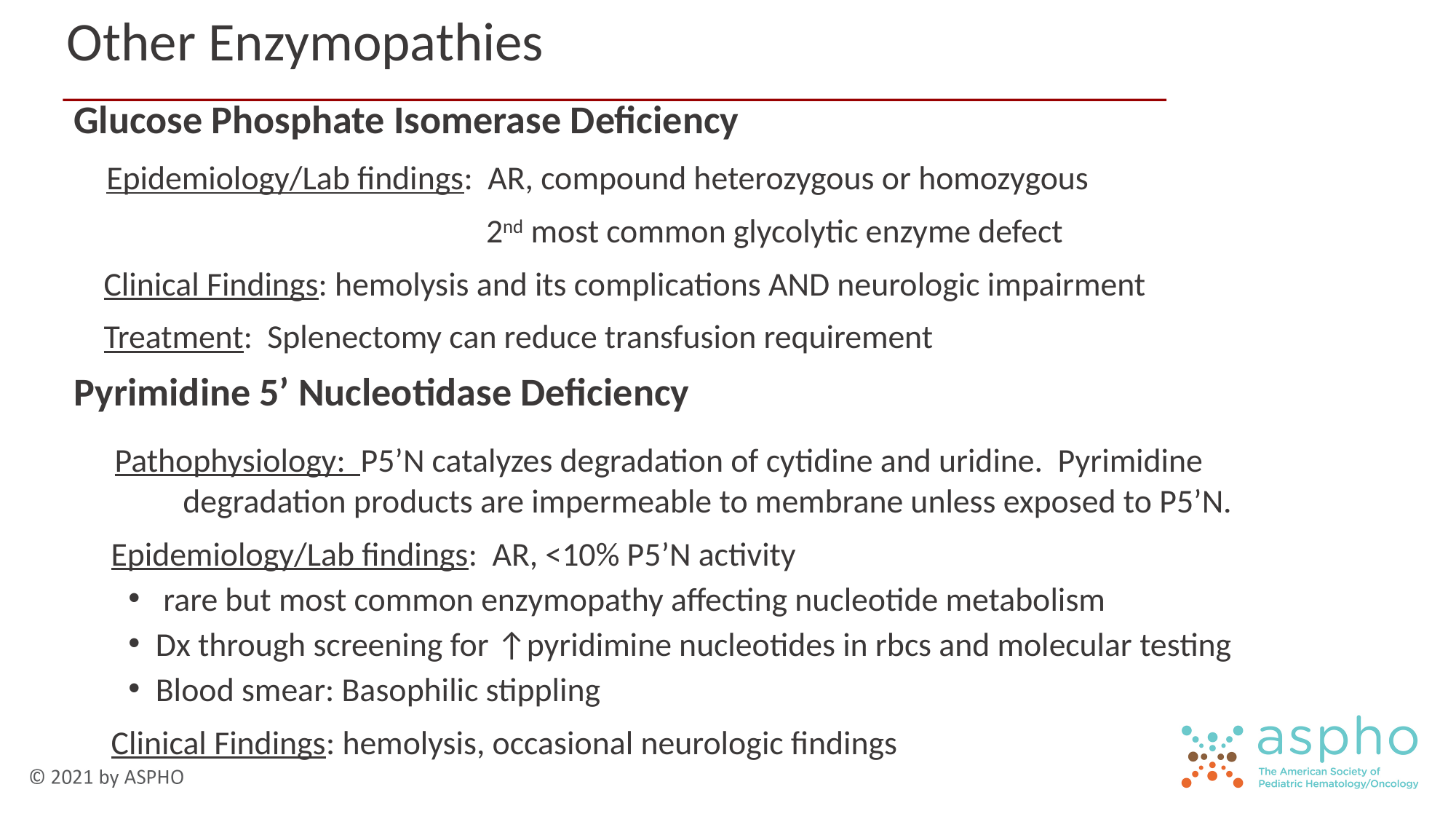

# Other Enzymopathies
Glucose Phosphate Isomerase Deficiency
    Epidemiology/Lab findings:  AR, compound heterozygous or homozygous
		                          2nd most common glycolytic enzyme defect
    Clinical Findings: hemolysis and its complications AND neurologic impairment
    Treatment:  Splenectomy can reduce transfusion requirement
Pyrimidine 5’ Nucleotidase Deficiency
     Pathophysiology:  P5’N catalyzes degradation of cytidine and uridine.  Pyrimidine                       	degradation products are impermeable to membrane unless exposed to P5’N.
     Epidemiology/Lab findings:  AR, <10% P5’N activity
 rare but most common enzymopathy affecting nucleotide metabolism
Dx through screening for ↑pyridimine nucleotides in rbcs and molecular testing
Blood smear: Basophilic stippling
     Clinical Findings: hemolysis, occasional neurologic findings